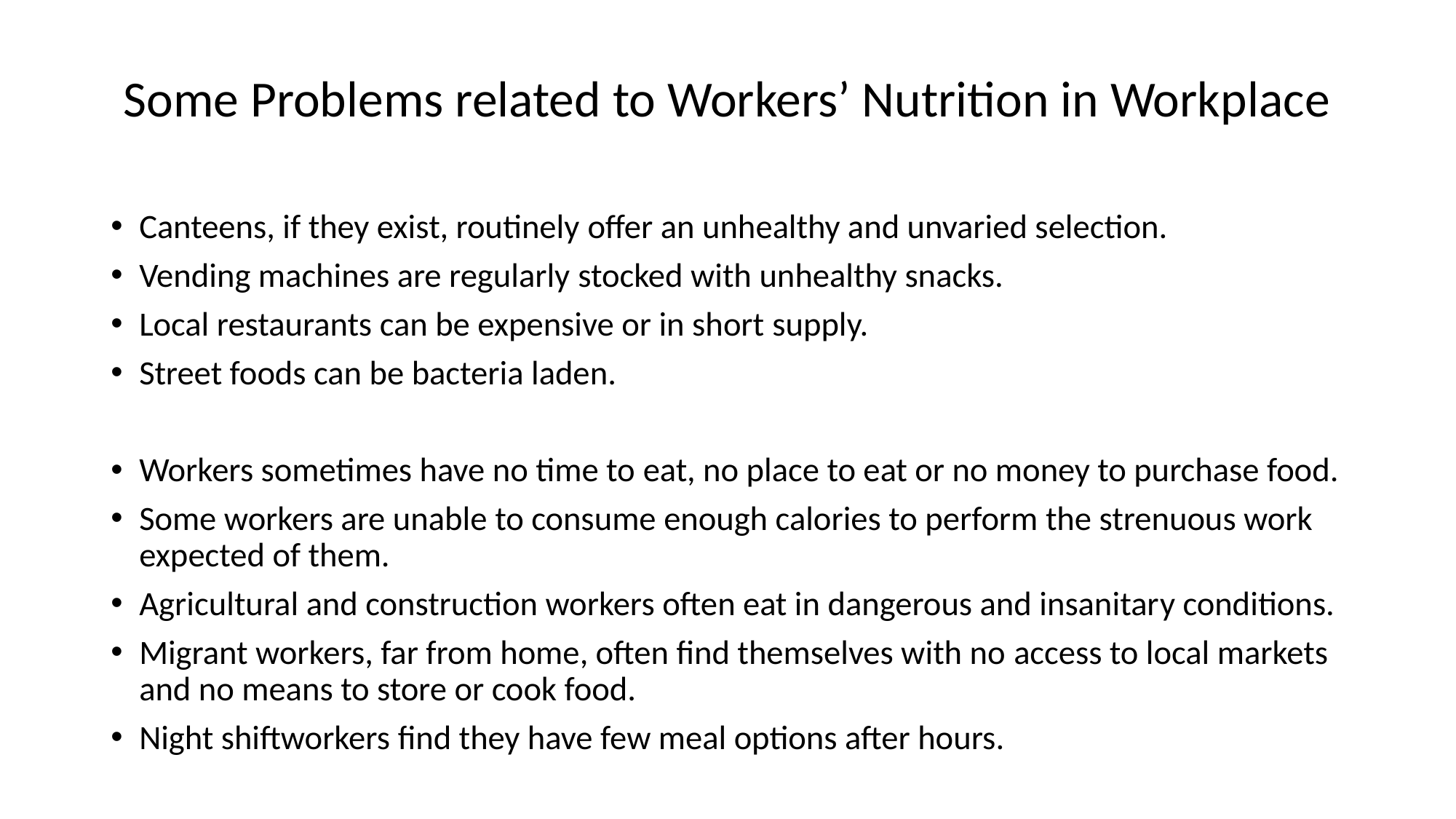

# Some Problems related to Workers’ Nutrition in Workplace
Canteens, if they exist, routinely offer an unhealthy and unvaried selection.
Vending machines are regularly stocked with unhealthy snacks.
Local restaurants can be expensive or in short supply.
Street foods can be bacteria laden.

Workers sometimes have no time to eat, no place to eat or no money to purchase food.
Some workers are unable to consume enough calories to perform the strenuous work expected of them.
Agricultural and construction workers often eat in dangerous and insanitary conditions.
Migrant workers, far from home, often find themselves with no access to local markets and no means to store or cook food.
Night shiftworkers find they have few meal options after hours.